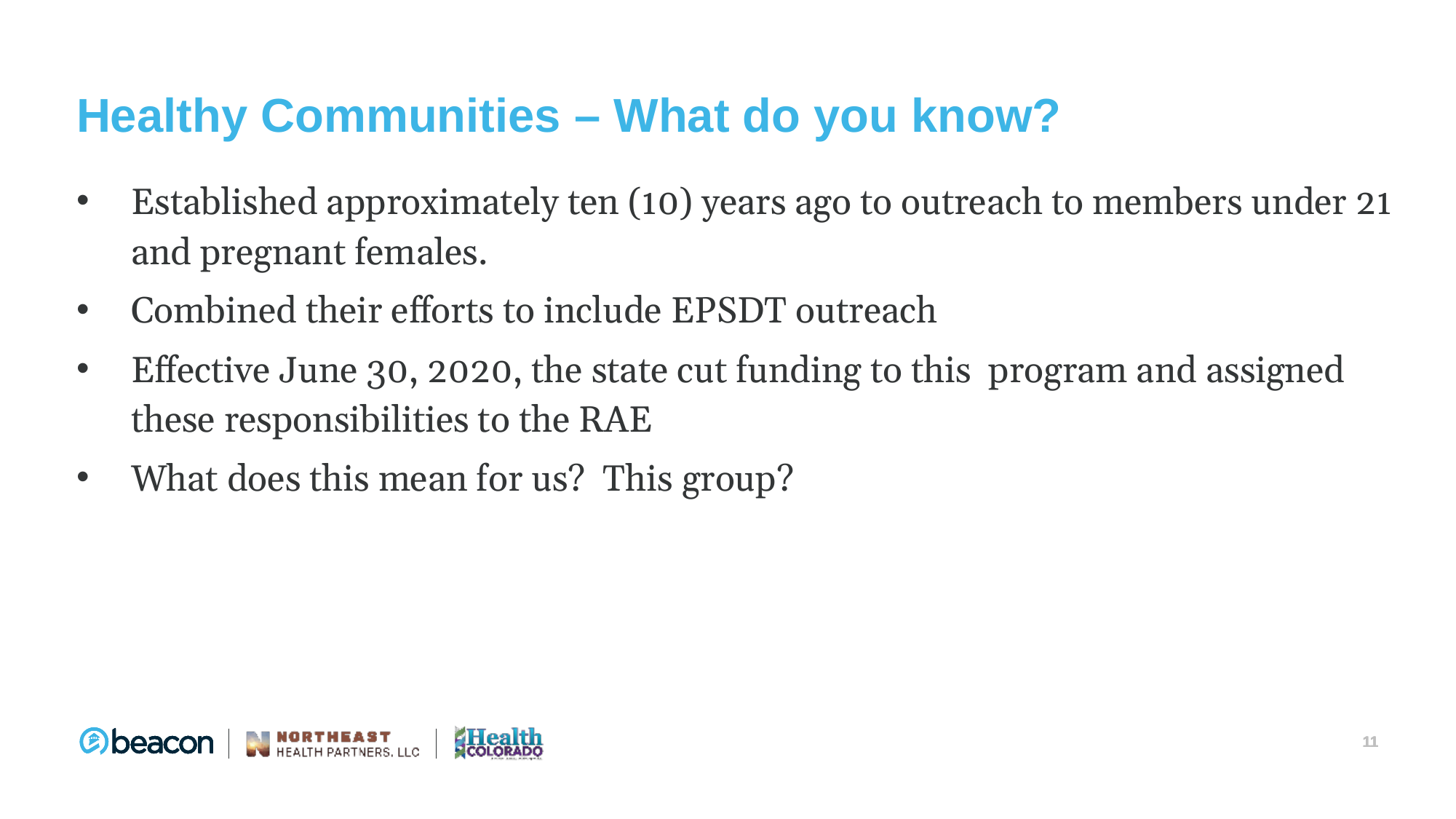

# Healthy Communities – What do you know?
Established approximately ten (10) years ago to outreach to members under 21 and pregnant females.
Combined their efforts to include EPSDT outreach
Effective June 30, 2020, the state cut funding to this  program and assigned these responsibilities to the RAE
What does this mean for us?  This group?